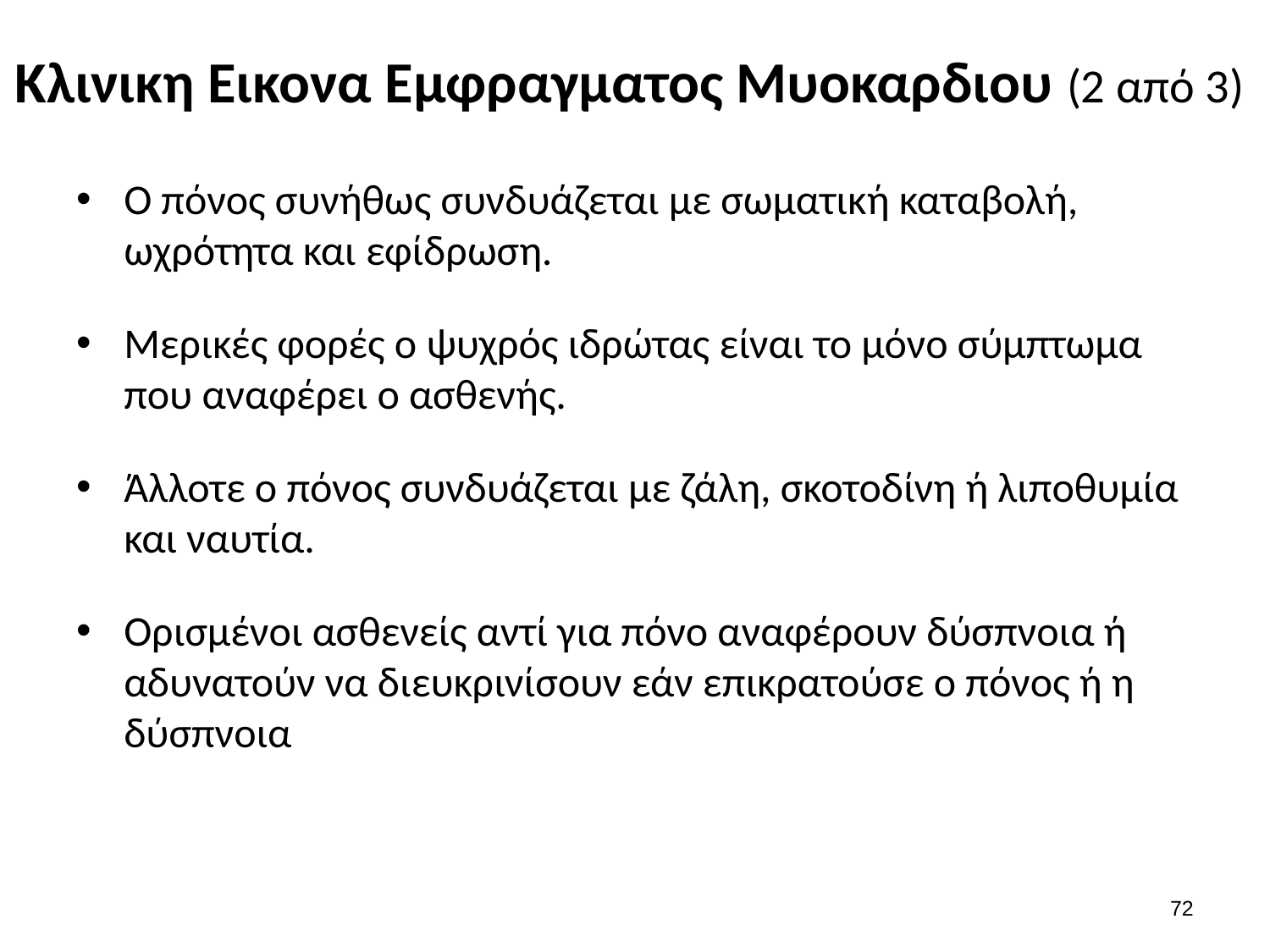

# Κλινικη Εικονα Εμφραγματος Μυοκαρδιου (2 από 3)
Ο πόνος συνήθως συνδυάζεται με σωματική καταβολή, ωχρότητα και εφίδρωση.
Μερικές φορές ο ψυχρός ιδρώτας είναι το μόνο σύμπτωμα που αναφέρει ο ασθενής.
Άλλοτε ο πόνος συνδυάζεται με ζάλη, σκοτοδίνη ή λιποθυμία και ναυτία.
Ορισμένοι ασθενείς αντί για πόνο αναφέρουν δύσπνοια ή αδυνατούν να διευκρινίσουν εάν επικρατούσε ο πόνος ή η δύσπνοια

72